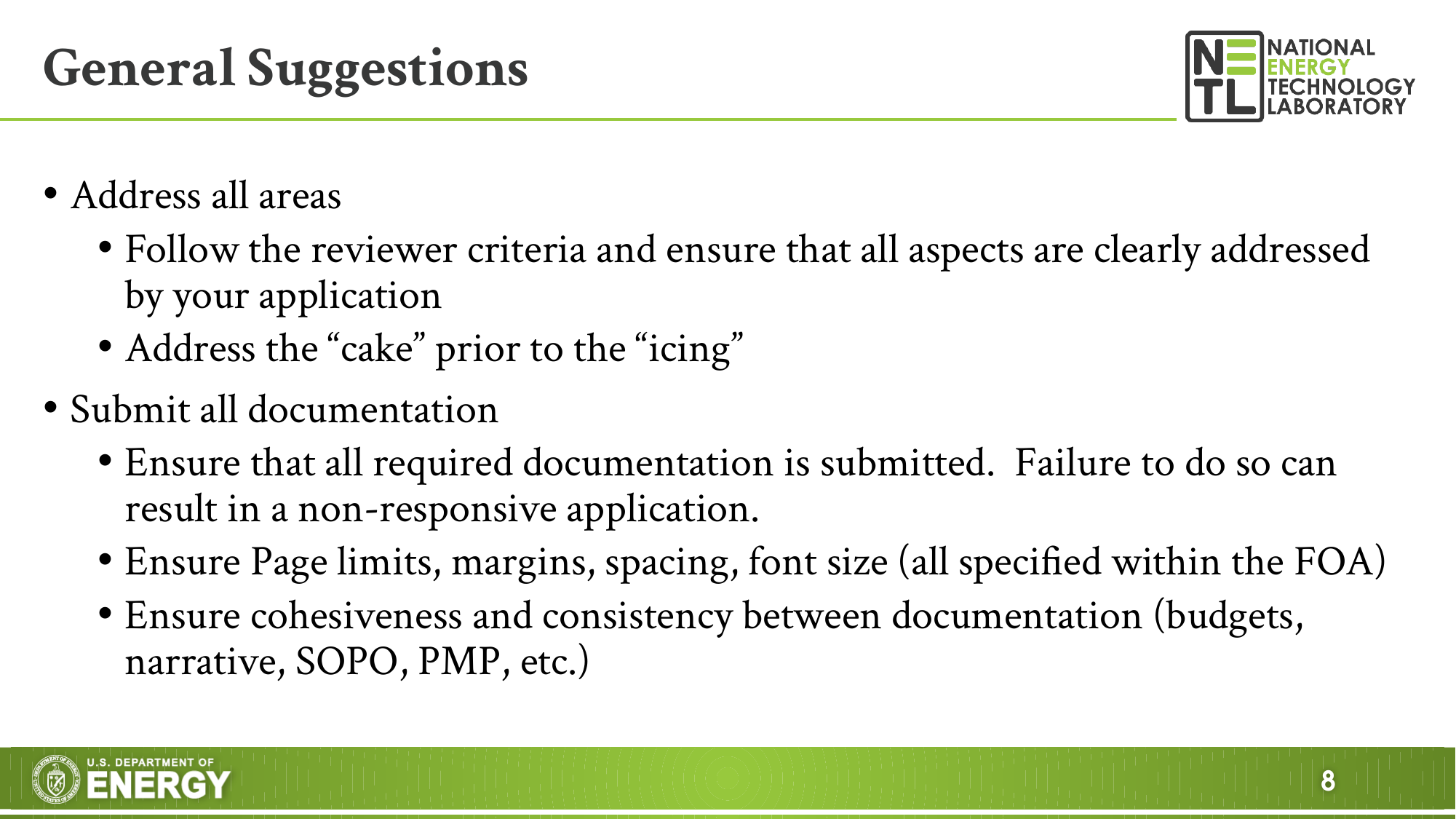

# General Suggestions
Address all areas
Follow the reviewer criteria and ensure that all aspects are clearly addressed by your application
Address the “cake” prior to the “icing”
Submit all documentation
Ensure that all required documentation is submitted.  Failure to do so can result in a non-responsive application.
Ensure Page limits, margins, spacing, font size (all specified within the FOA)
Ensure cohesiveness and consistency between documentation (budgets, narrative, SOPO, PMP, etc.)